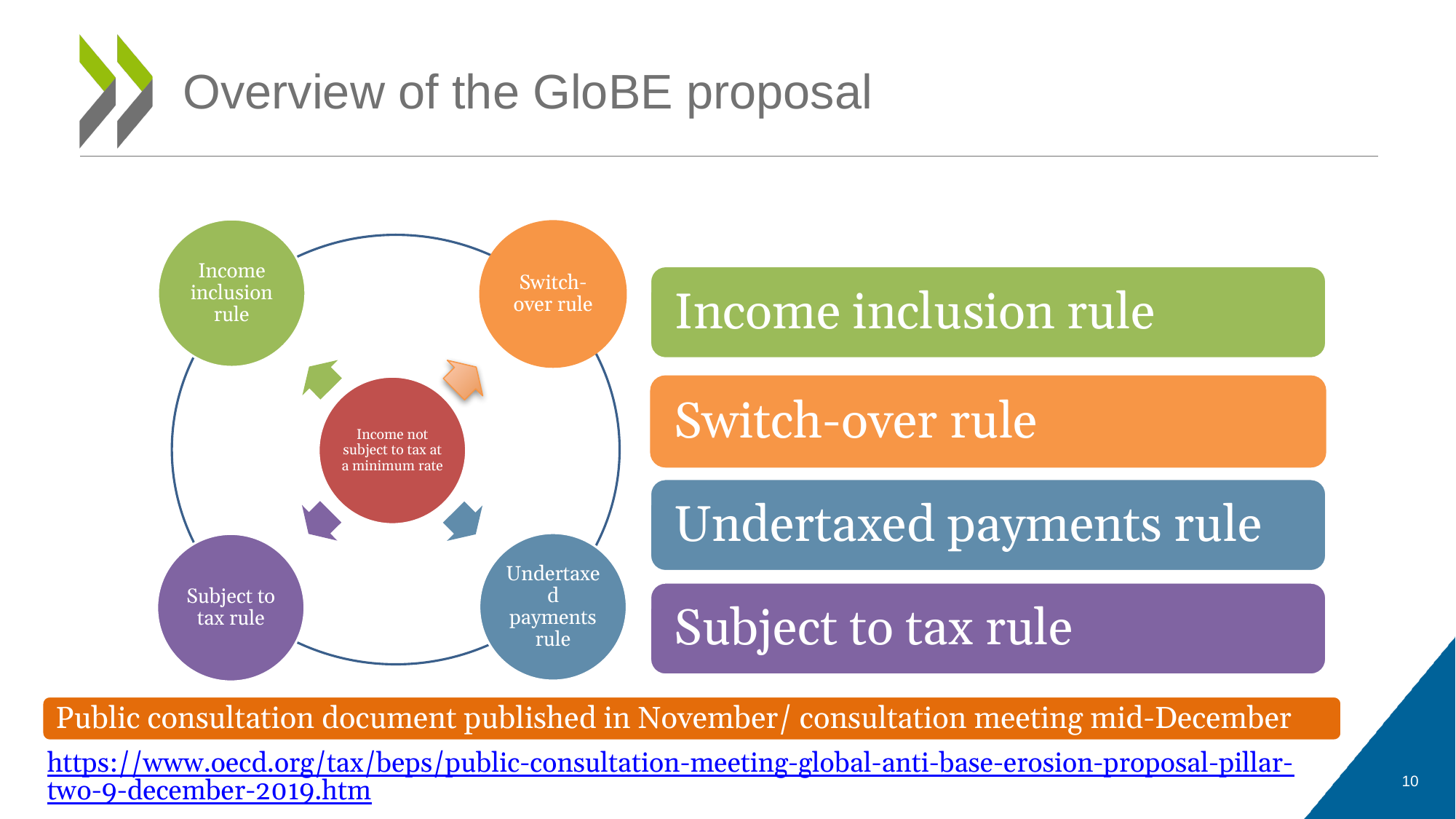

10
# Overview of the GloBE proposal
Income inclusion rule
Switch-over rule

Income inclusion rule
Switch-over rule
Undertaxed payments rule
Subject to tax rule

Income not subject to tax at a minimum rate
Undertaxed payments rule
Subject to tax rule
Public consultation document published in November/ consultation meeting mid-December
https://www.oecd.org/tax/beps/public-consultation-meeting-global-anti-base-erosion-proposal-pillar-two-9-december-2019.htm